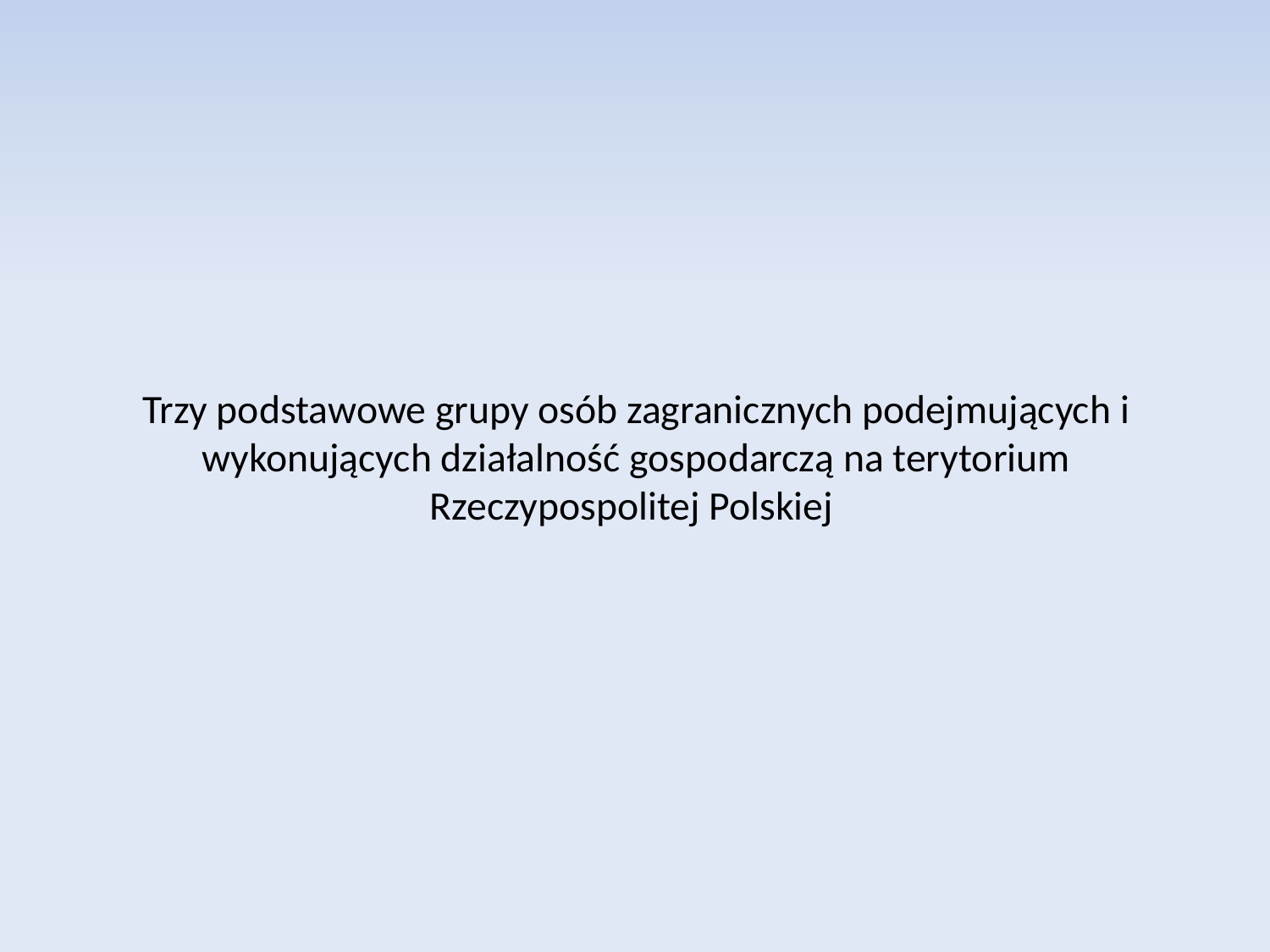

# Trzy podstawowe grupy osób zagranicznych podejmujących i wykonujących działalność gospodarczą na terytorium Rzeczypospolitej Polskiej